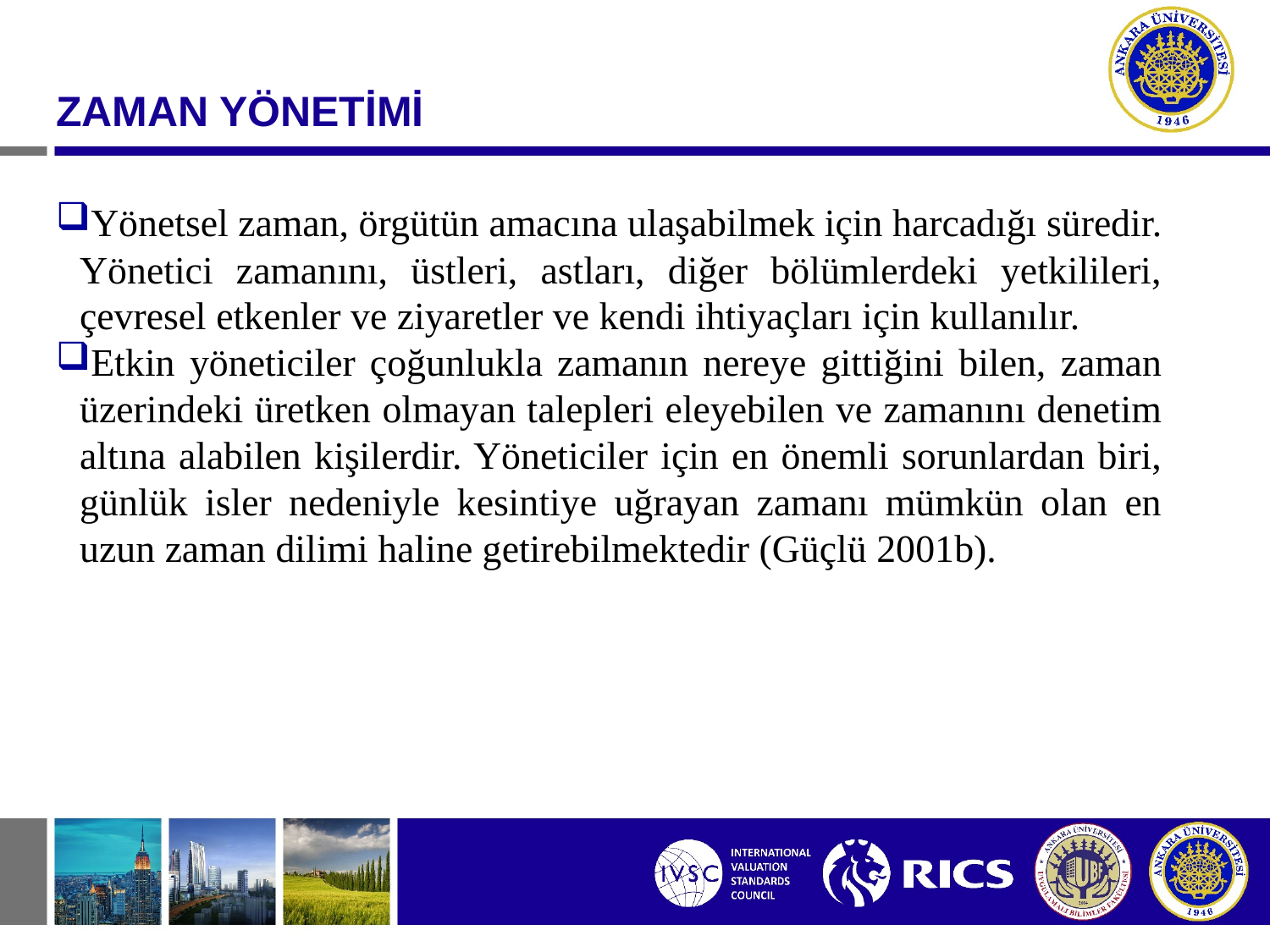

#
ZAMAN YÖNETİMİ
Yönetsel zaman, örgütün amacına ulaşabilmek için harcadığı süredir. Yönetici zamanını, üstleri, astları, diğer bölümlerdeki yetkilileri, çevresel etkenler ve ziyaretler ve kendi ihtiyaçları için kullanılır.
Etkin yöneticiler çoğunlukla zamanın nereye gittiğini bilen, zaman üzerindeki üretken olmayan talepleri eleyebilen ve zamanını denetim altına alabilen kişilerdir. Yöneticiler için en önemli sorunlardan biri, günlük isler nedeniyle kesintiye uğrayan zamanı mümkün olan en uzun zaman dilimi haline getirebilmektedir (Güçlü 2001b).